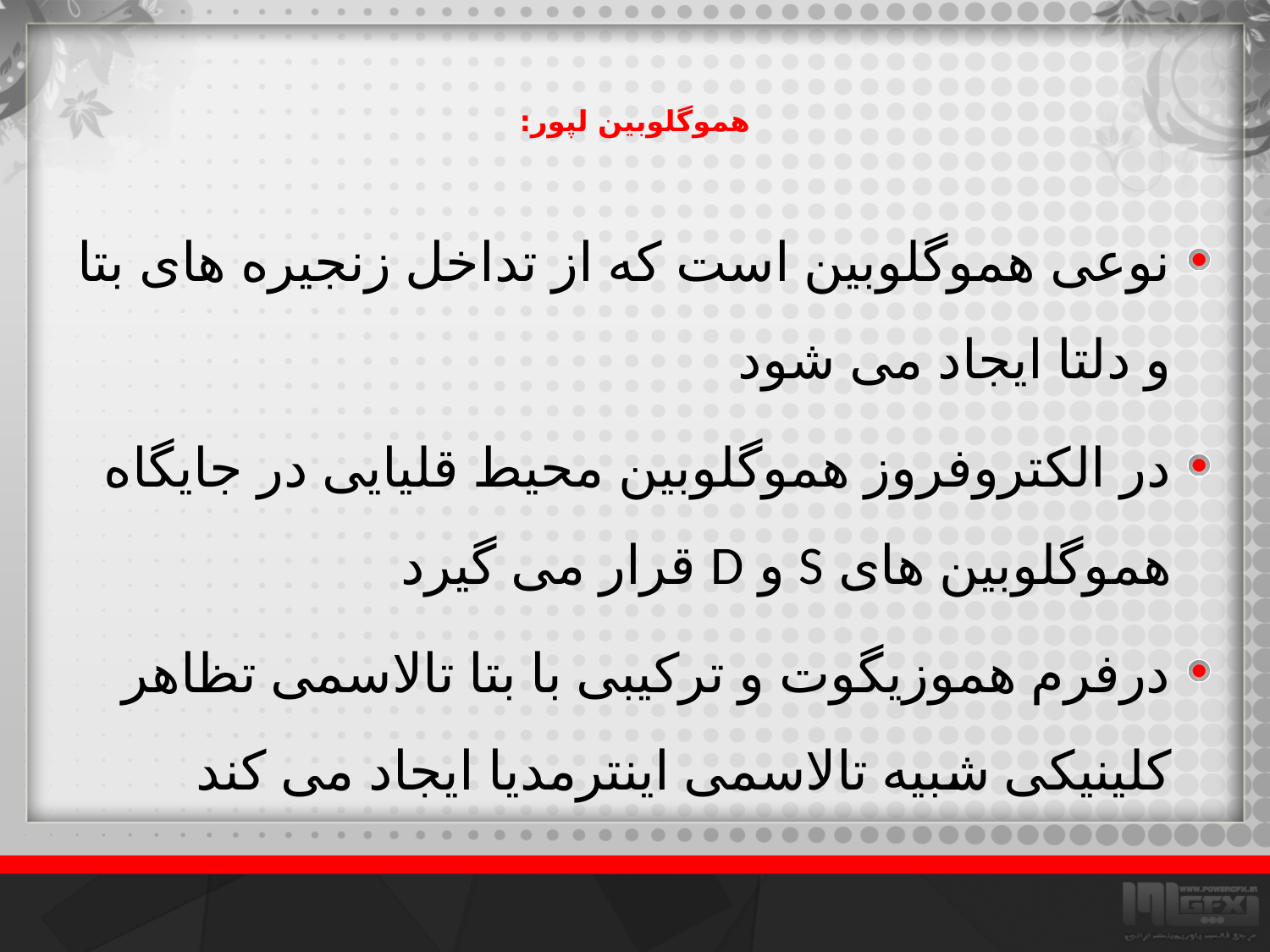

# هموگلوبین لپور:
نوعی هموگلوبین است که از تداخل زنجیره های بتا و دلتا ایجاد می شود
در الکتروفروز هموگلوبین محیط قلیایی در جایگاه هموگلوبین های S و D قرار می گیرد
درفرم هموزیگوت و ترکیبی با بتا تالاسمی تظاهر کلینیکی شبیه تالاسمی اینترمدیا ایجاد می کند